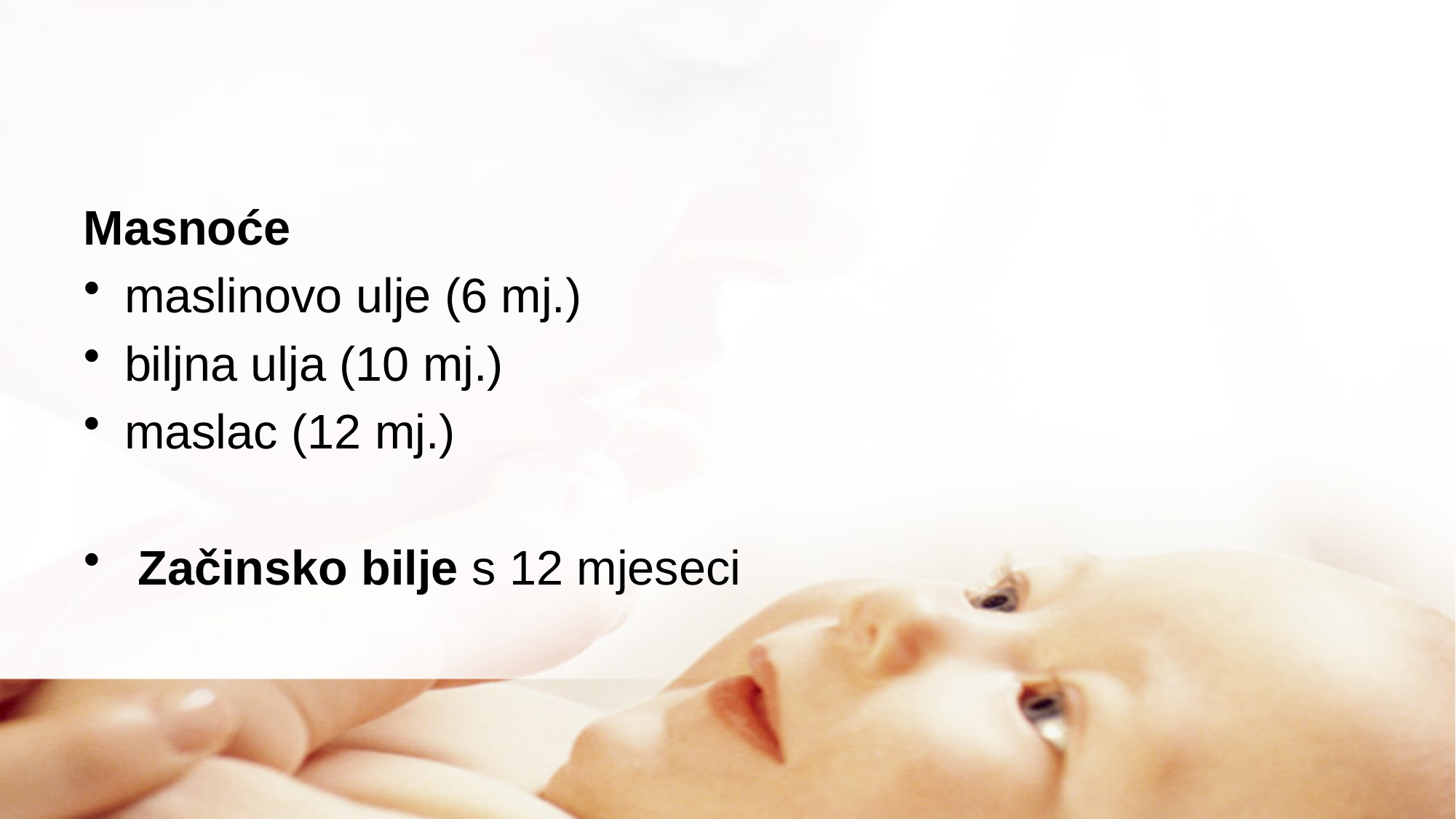

#
Masnoće
maslinovo ulje (6 mj.)
biljna ulja (10 mj.)
maslac (12 mj.)

 Začinsko bilje s 12 mjeseci